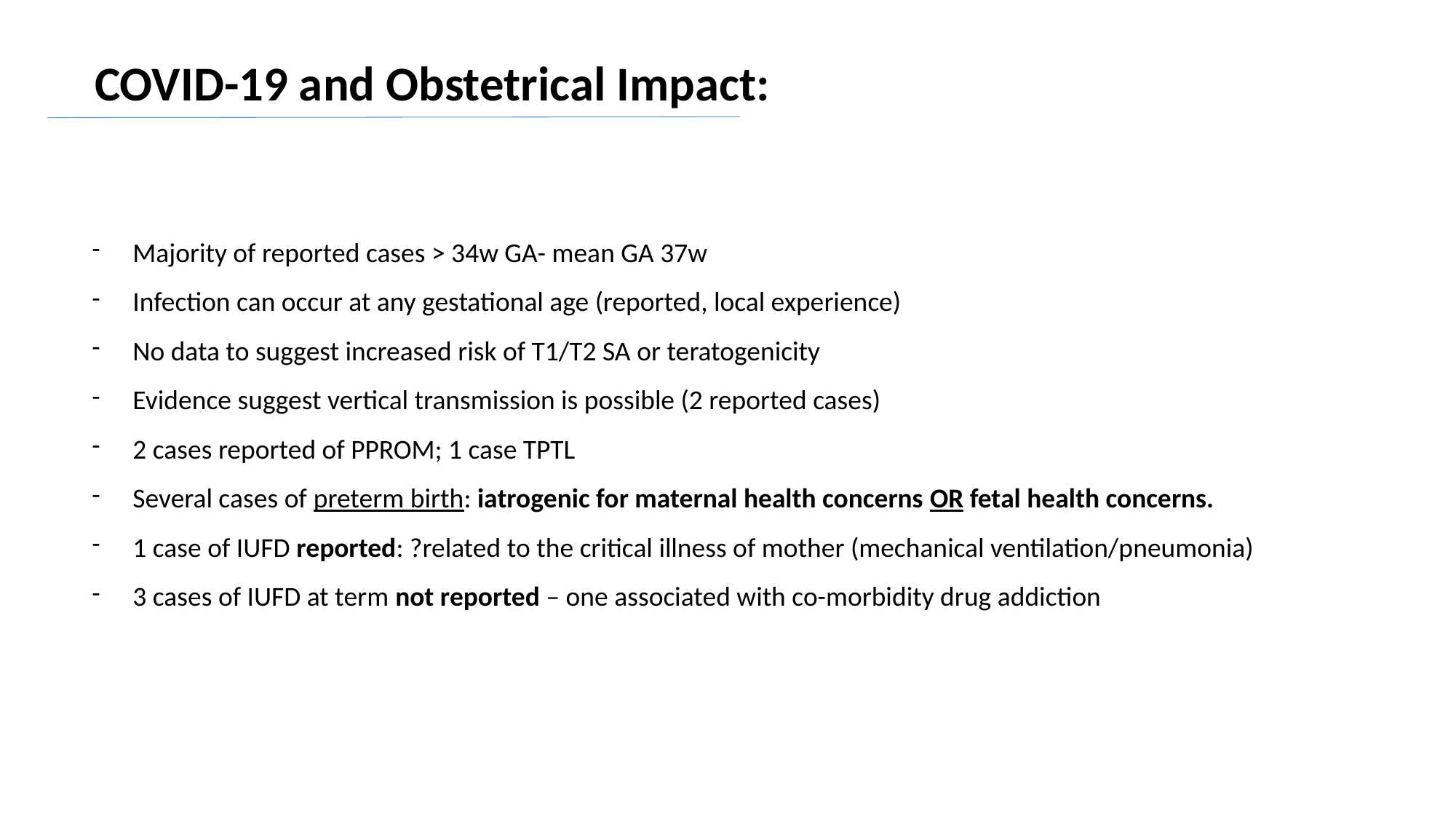

COVID-19 and Obstetrical Impact:
Majority of reported cases > 34w GA- mean GA 37w
Infection can occur at any gestational age (reported, local experience)
No data to suggest increased risk of T1/T2 SA or teratogenicity
Evidence suggest vertical transmission is possible (2 reported cases)
2 cases reported of PPROM; 1 case TPTL
Several cases of preterm birth: iatrogenic for maternal health concerns OR fetal health concerns.
1 case of IUFD reported: ?related to the critical illness of mother (mechanical ventilation/pneumonia)
3 cases of IUFD at term not reported – one associated with co-morbidity drug addiction